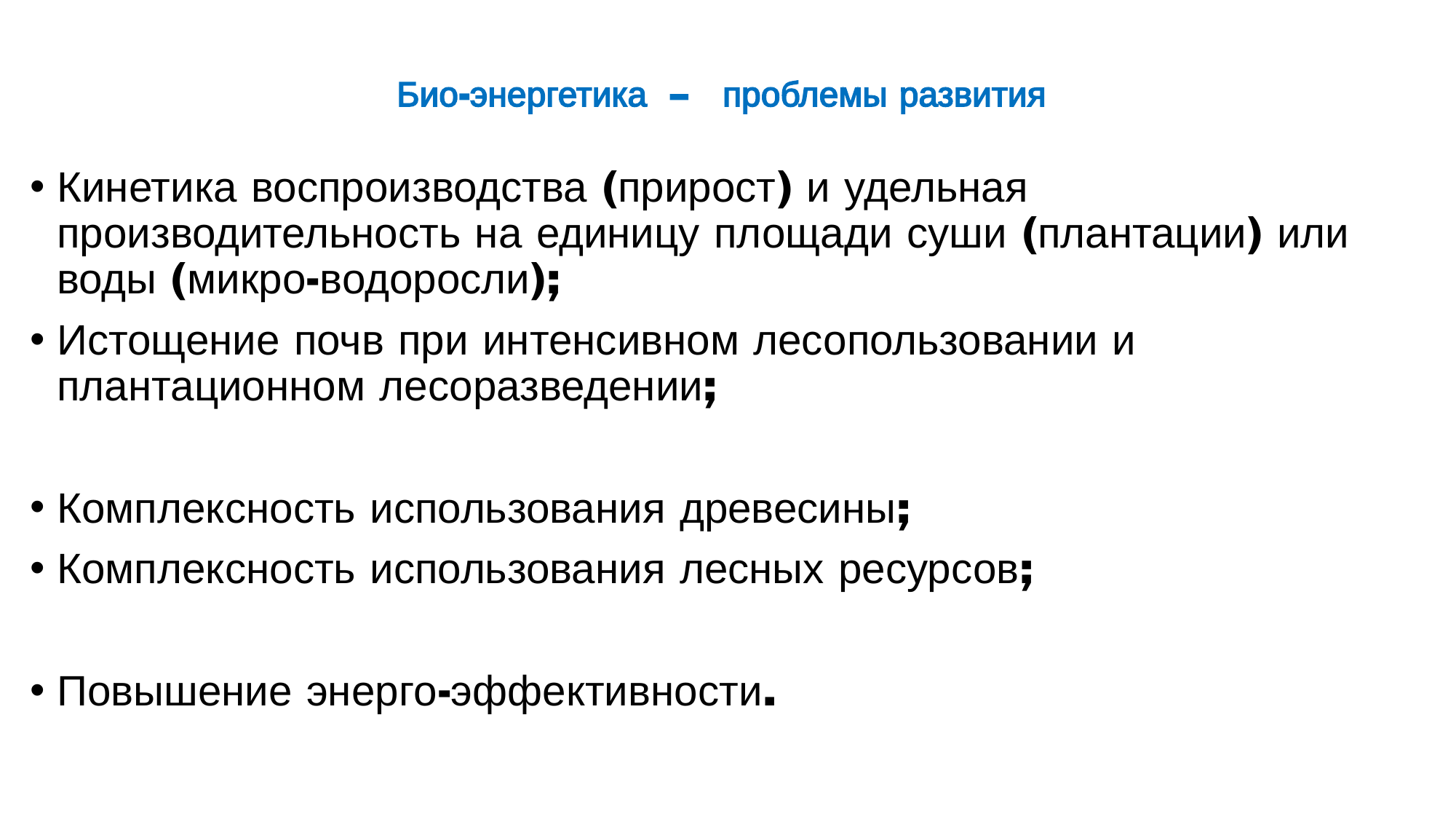

# Био-энергетика  –   проблемы развития
Кинетика воспроизводства (прирост) и удельная производительность на единицу площади суши (плантации) или воды (микро-водоросли);
Истощение почв при интенсивном лесопользовании и плантационном лесоразведении;

Комплексность использования древесины;
Комплексность использования лесных ресурсов;

Повышение энерго-эффективности.